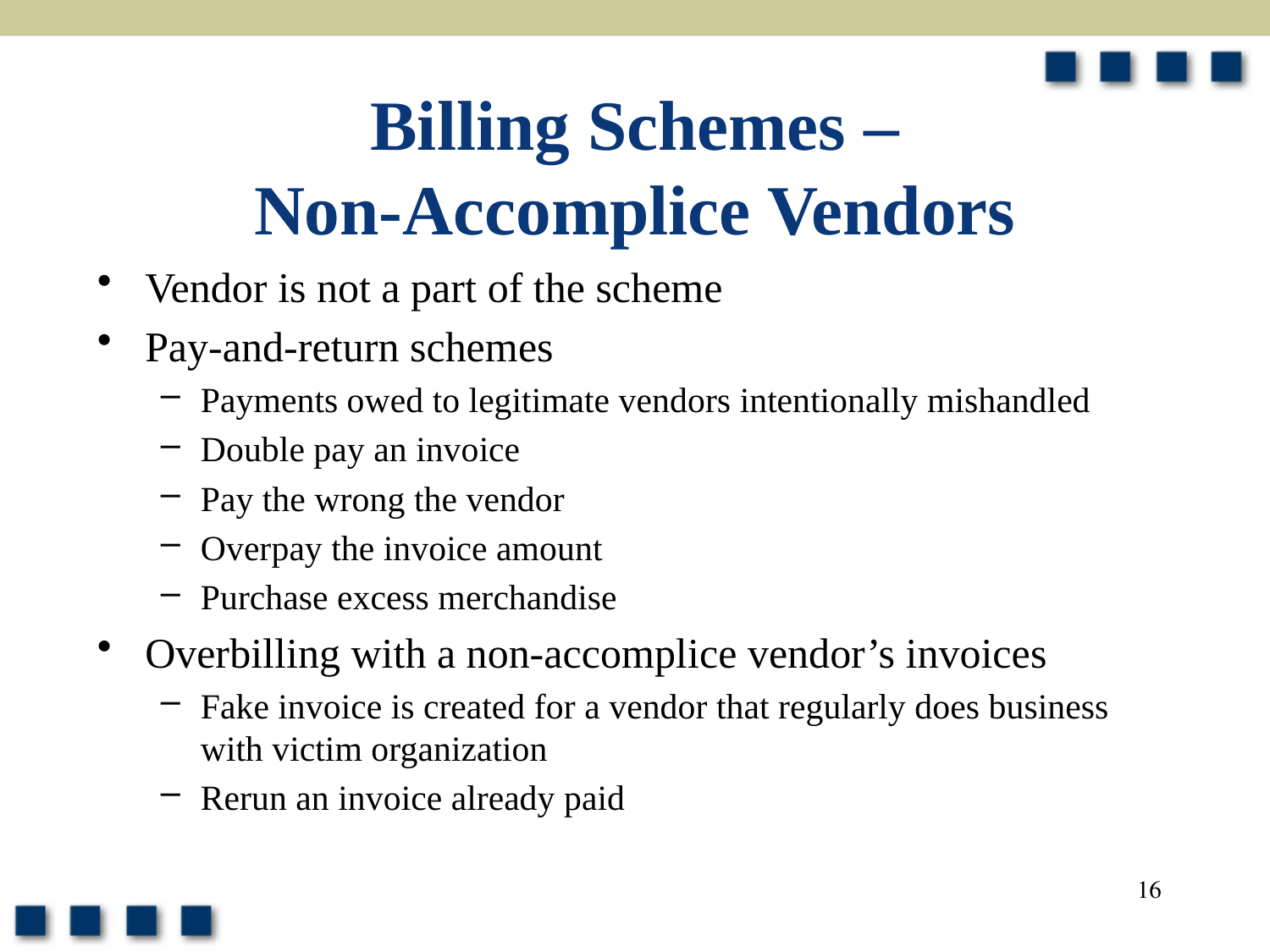

# Billing Schemes – Non-Accomplice Vendors
Vendor is not a part of the scheme
Pay-and-return schemes
Payments owed to legitimate vendors intentionally mishandled
Double pay an invoice
Pay the wrong the vendor
Overpay the invoice amount
Purchase excess merchandise
Overbilling with a non-accomplice vendor’s invoices
Fake invoice is created for a vendor that regularly does business with victim organization
Rerun an invoice already paid

16